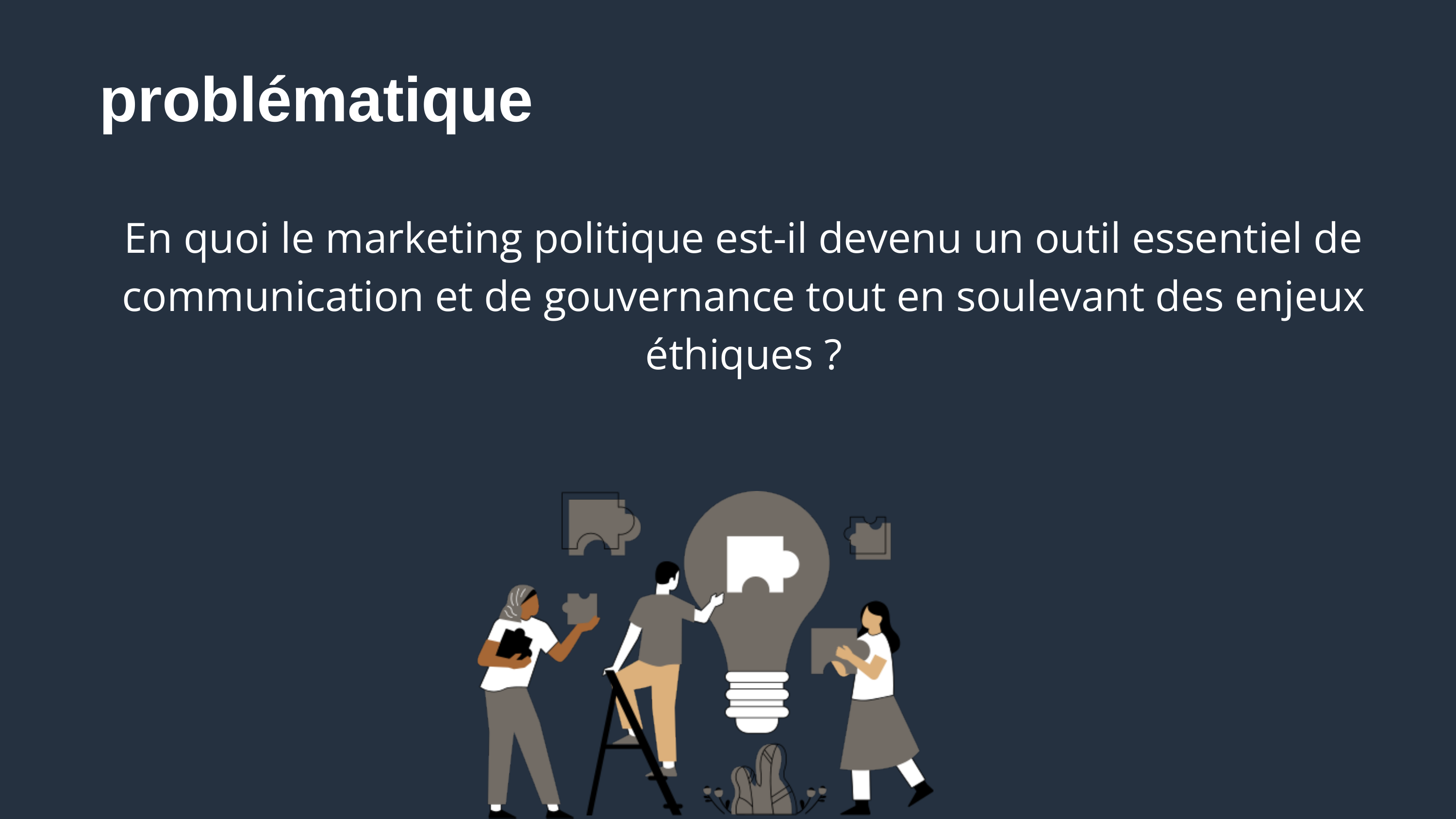

problématique
En quoi le marketing politique est-il devenu un outil essentiel de communication et de gouvernance tout en soulevant des enjeux éthiques ?